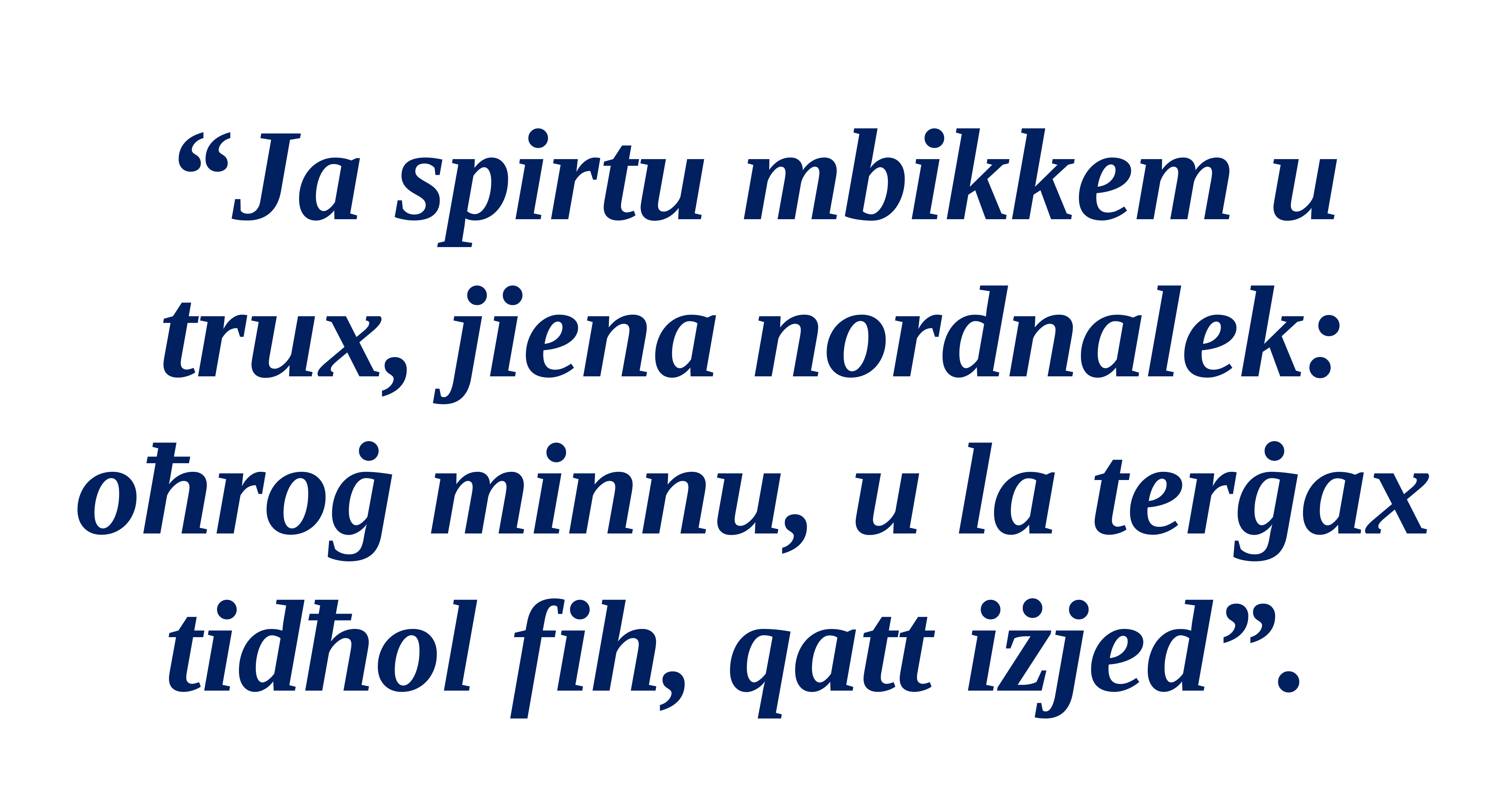

“Ja spirtu mbikkem u trux, jiena nordnalek: oħroġ minnu, u la terġax tidħol fih, qatt iżjed”.